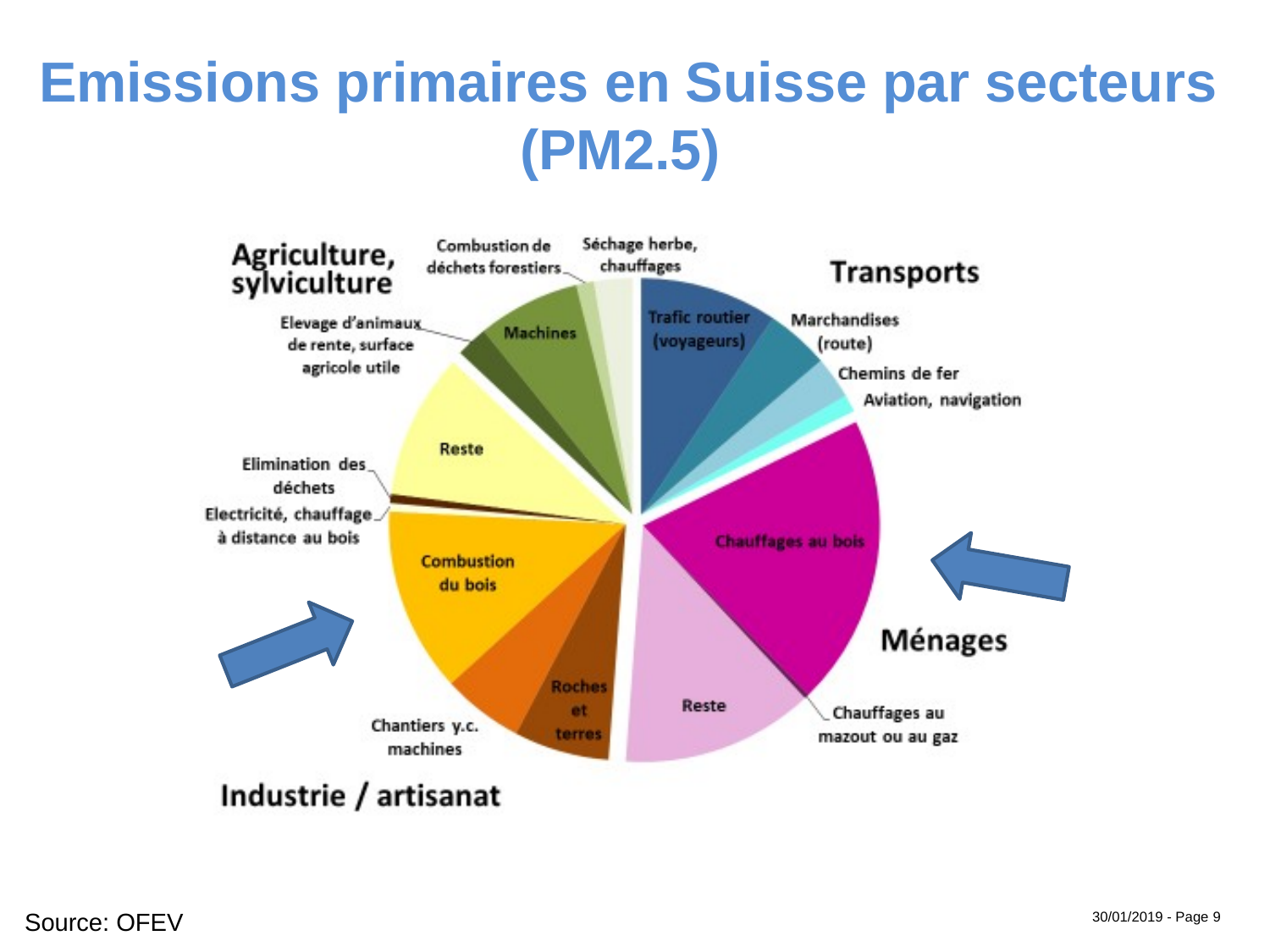

# Emissions primaires en Suisse par secteurs (PM2.5)

Source: OFEV